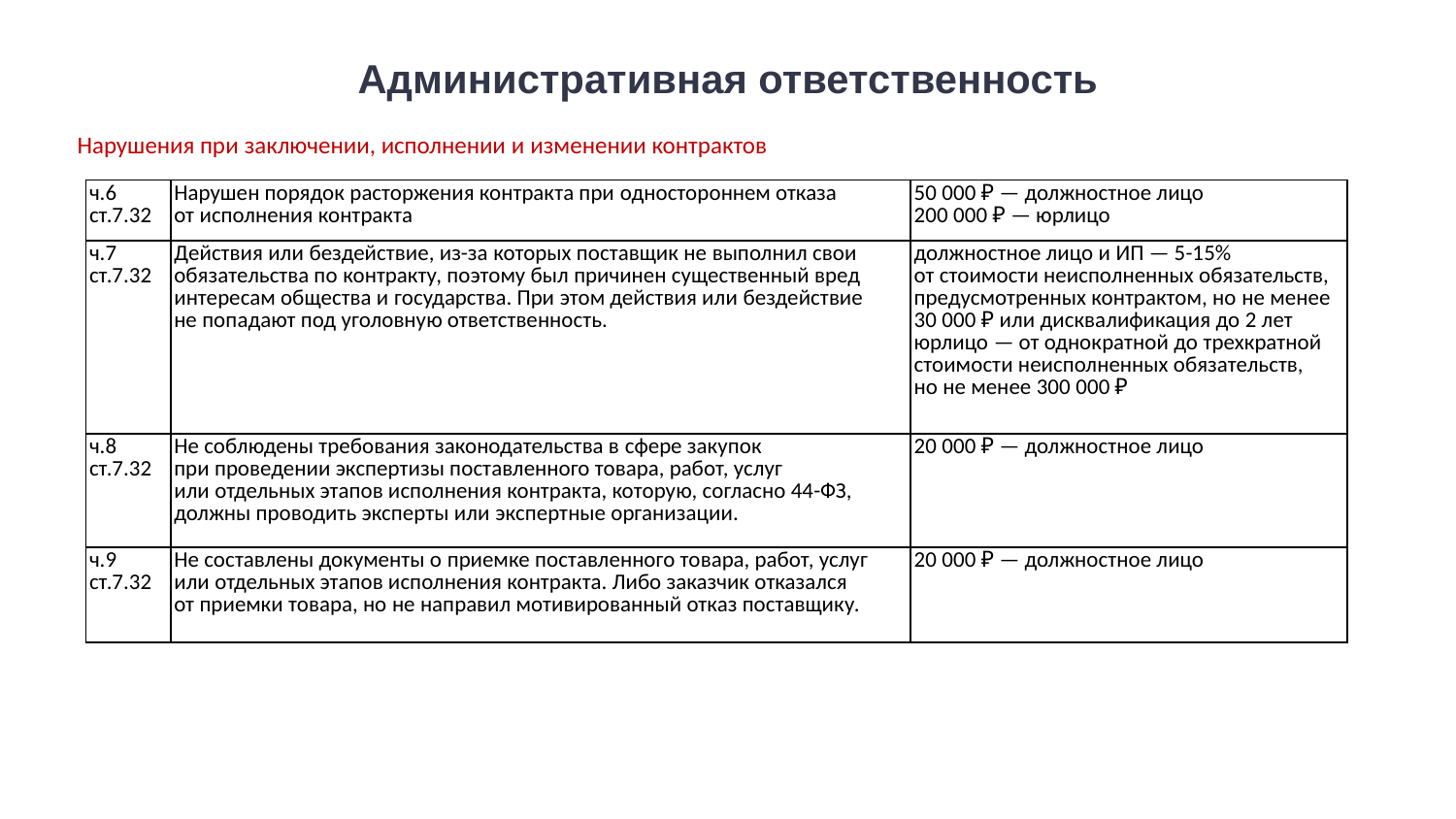

# Административная ответственность
Нарушения при заключении, исполнении и изменении контрактов
| ч.6 ст.7.32 | Нарушен порядок расторжения контракта при одностороннем отказа от исполнения контракта | 50 000 ₽ — должностное лицо 200 000 ₽ — юрлицо |
| --- | --- | --- |
| ч.7 ст.7.32 | Действия или бездействие, из-за которых поставщик не выполнил свои обязательства по контракту, поэтому был причинен существенный вред интересам общества и государства. При этом действия или бездействие не попадают под уголовную ответственность. | должностное лицо и ИП — 5-15% от стоимости неисполненных обязательств, предусмотренных контрактом, но не менее 30 000 ₽ или дисквалификация до 2 лет юрлицо — от однократной до трехкратной стоимости неисполненных обязательств, но не менее 300 000 ₽ |
| ч.8 ст.7.32 | Не соблюдены требования законодательства в сфере закупок при проведении экспертизы поставленного товара, работ, услуг или отдельных этапов исполнения контракта, которую, согласно 44-ФЗ, должны проводить эксперты или экспертные организации. | 20 000 ₽ — должностное лицо |
| ч.9 ст.7.32 | Не составлены документы о приемке поставленного товара, работ, услуг или отдельных этапов исполнения контракта. Либо заказчик отказался от приемки товара, но не направил мотивированный отказ поставщику. | 20 000 ₽ — должностное лицо |